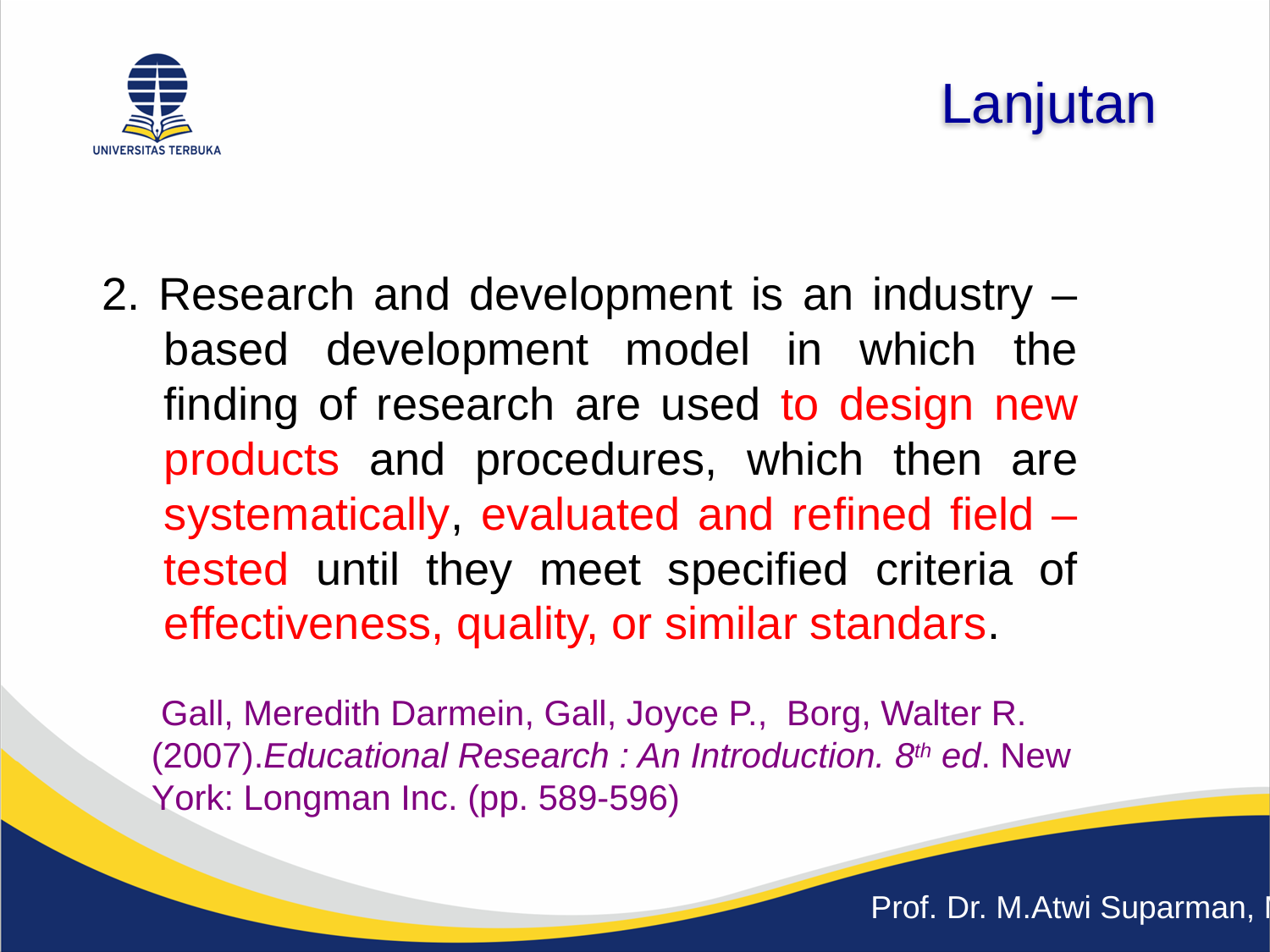

Lanjutan
2. Research and development is an industry – based development model in which the finding of research are used to design new products and procedures, which then are systematically, evaluated and refined field – tested until they meet specified criteria of effectiveness, quality, or similar standars.
 Gall, Meredith Darmein, Gall, Joyce P.,  Borg, Walter R. (2007).Educational Research : An Introduction. 8th ed. New York: Longman Inc. (pp. 589-596)

Prof. Dr. M.Atwi Suparman, M.Sc